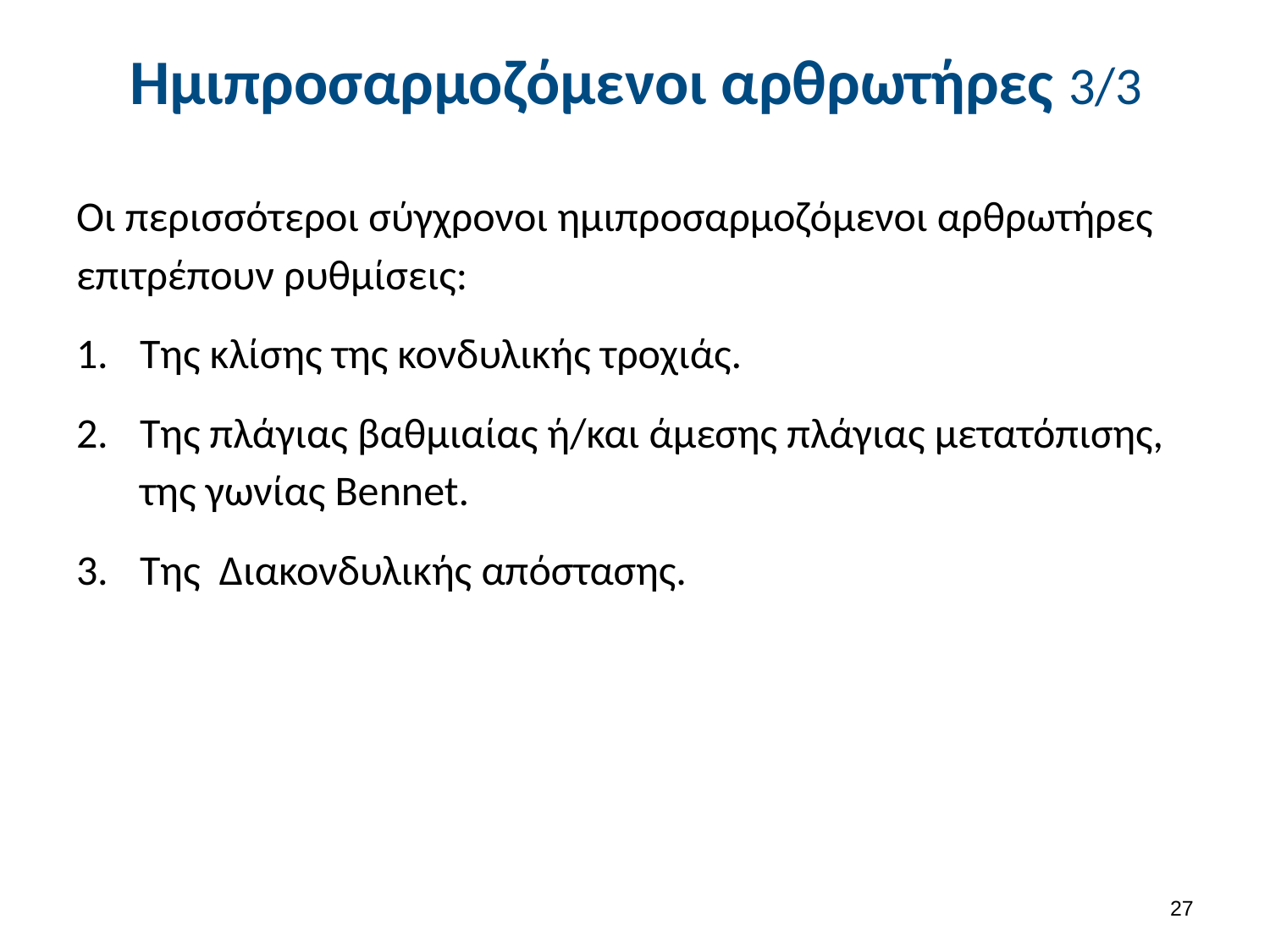

# Ημιπροσαρμοζόμενοι αρθρωτήρες 3/3
Οι περισσότεροι σύγχρονοι ημιπροσαρμοζόμενοι αρθρωτήρες επιτρέπουν ρυθμίσεις:
Της κλίσης της κονδυλικής τροχιάς.
Της πλάγιας βαθμιαίας ή/και άμεσης πλάγιας μετατόπισης,  της γωνίας Bennet.
Της  Διακονδυλικής απόστασης.

27